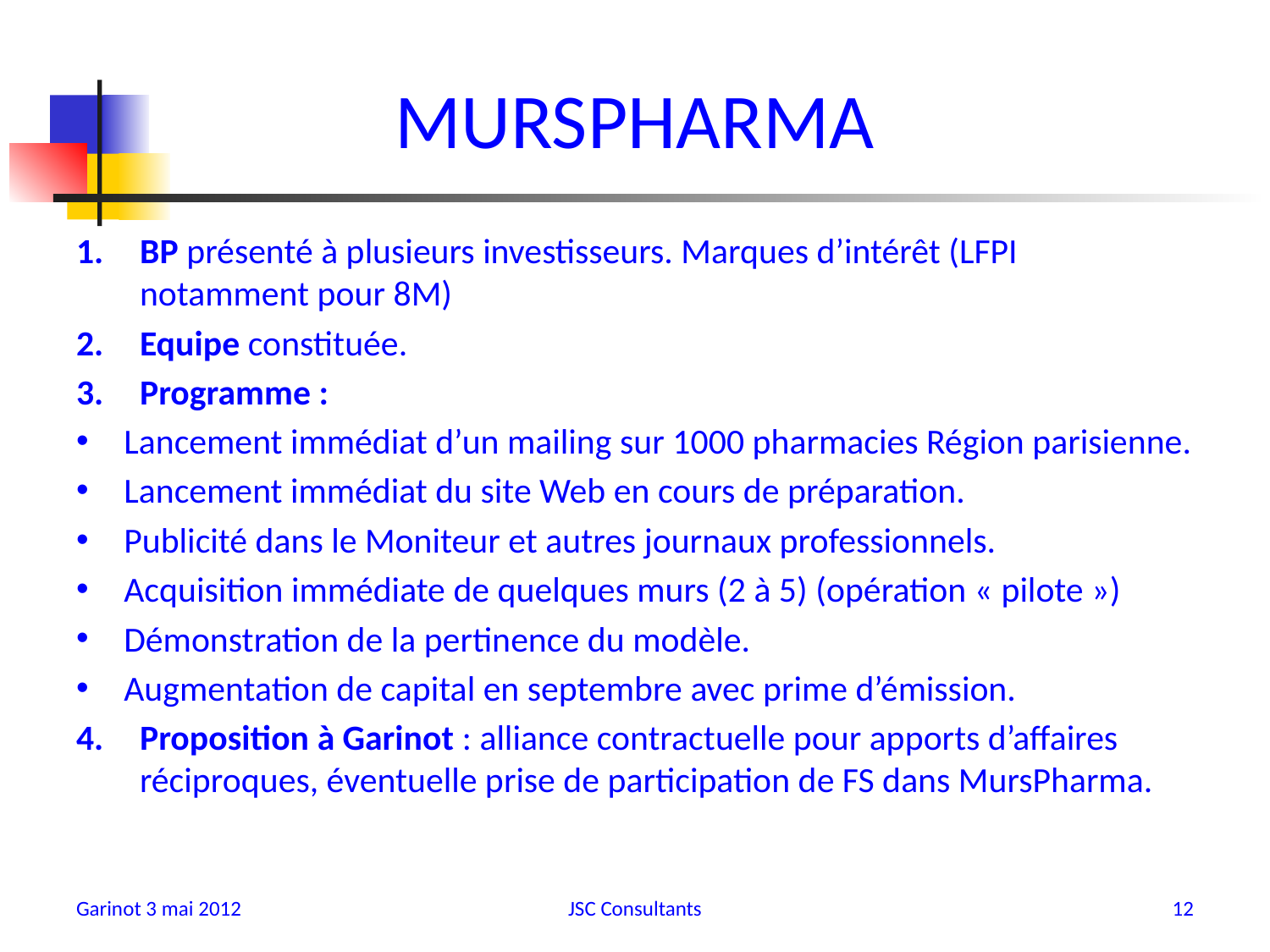

# MURSPHARMA
BP présenté à plusieurs investisseurs. Marques d’intérêt (LFPI notamment pour 8M)
Equipe constituée.
Programme :
Lancement immédiat d’un mailing sur 1000 pharmacies Région parisienne.
Lancement immédiat du site Web en cours de préparation.
Publicité dans le Moniteur et autres journaux professionnels.
Acquisition immédiate de quelques murs (2 à 5) (opération « pilote »)
Démonstration de la pertinence du modèle.
Augmentation de capital en septembre avec prime d’émission.
Proposition à Garinot : alliance contractuelle pour apports d’affaires réciproques, éventuelle prise de participation de FS dans MursPharma.
Garinot 3 mai 2012
JSC Consultants
12